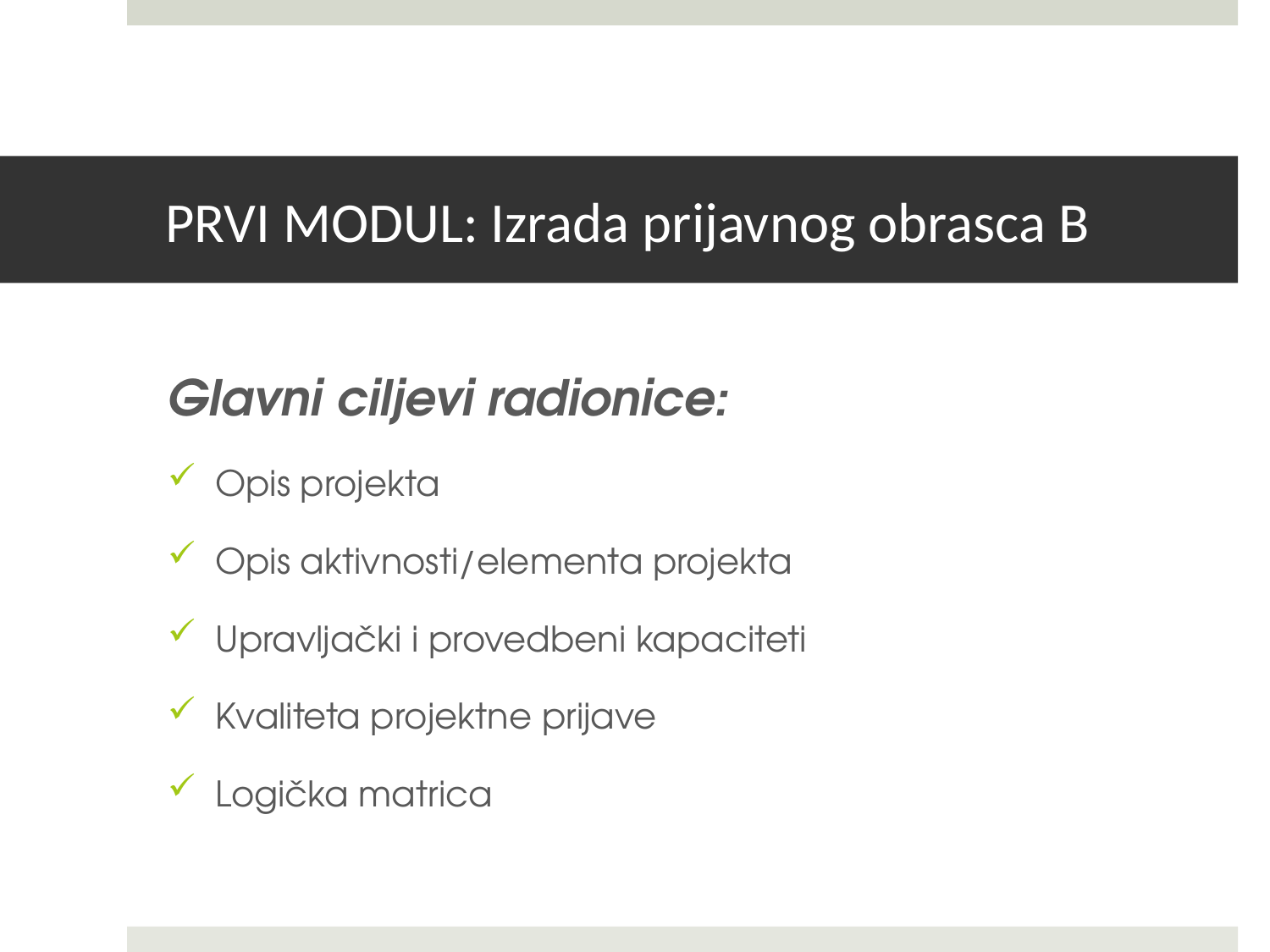

# PRVI MODUL: Izrada prijavnog obrasca B
Glavni ciljevi radionice:
Opis projekta
Opis aktivnosti/elementa projekta
Upravljački i provedbeni kapaciteti
Kvaliteta projektne prijave
Logička matrica